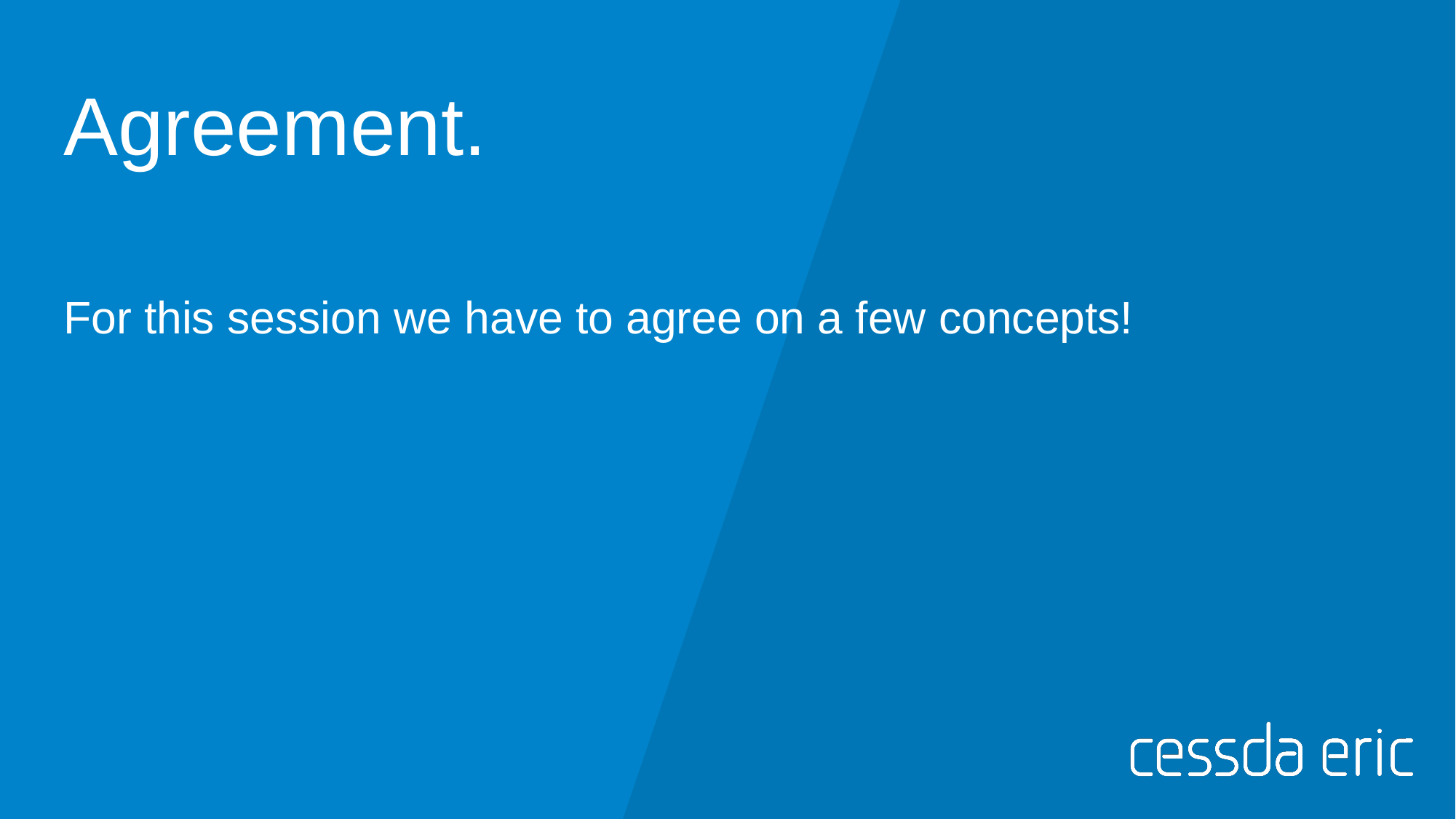

# Agreement.
For this session we have to agree on a few concepts!